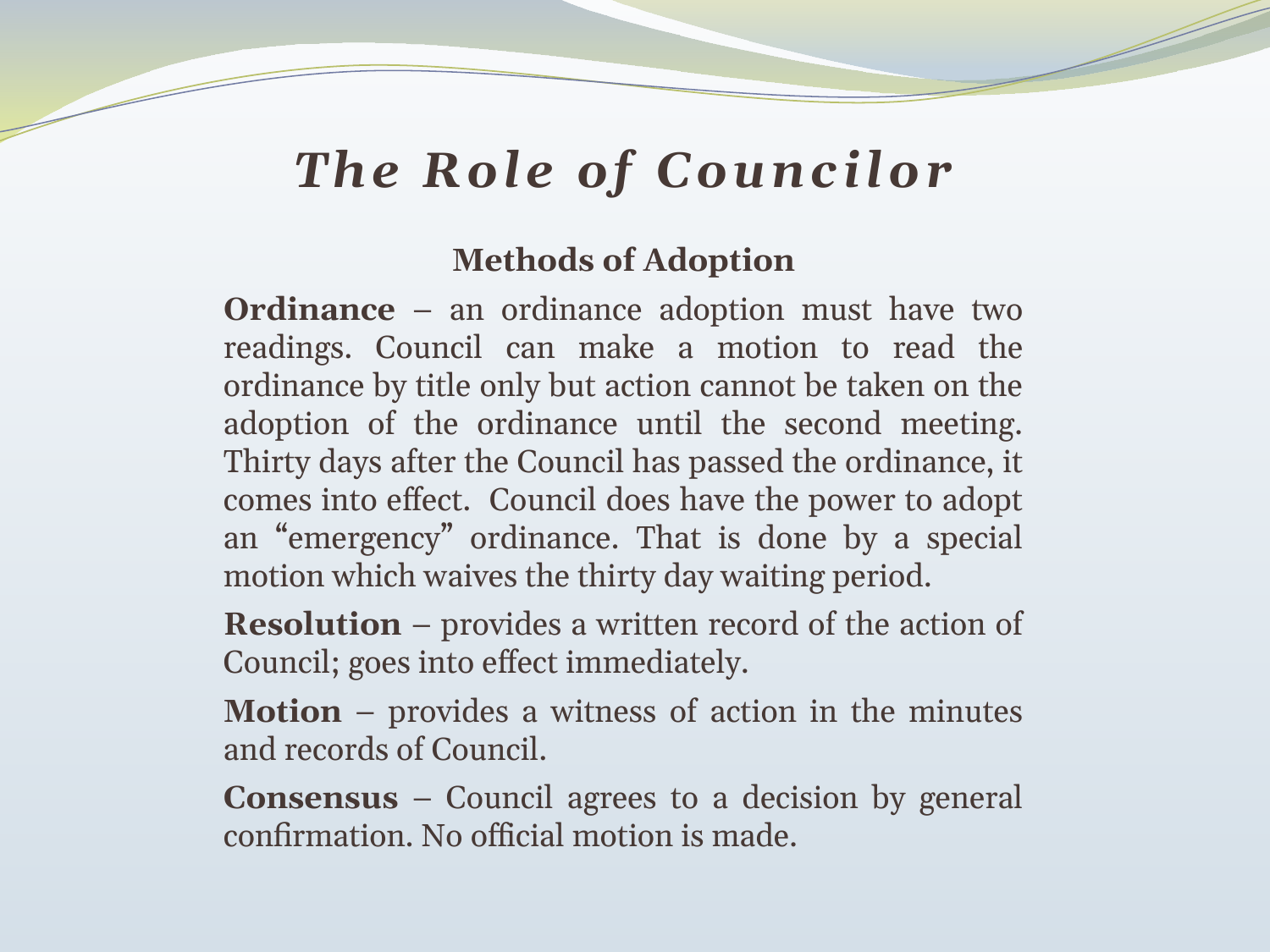

The Role of Councilor
Methods of Adoption
Ordinance – an ordinance adoption must have two readings. Council can make a motion to read the ordinance by title only but action cannot be taken on the adoption of the ordinance until the second meeting. Thirty days after the Council has passed the ordinance, it comes into effect.  Council does have the power to adopt an “emergency” ordinance. That is done by a special motion which waives the thirty day waiting period.
Resolution – provides a written record of the action of Council; goes into effect immediately.
Motion – provides a witness of action in the minutes and records of Council.
Consensus – Council agrees to a decision by general confirmation. No official motion is made.